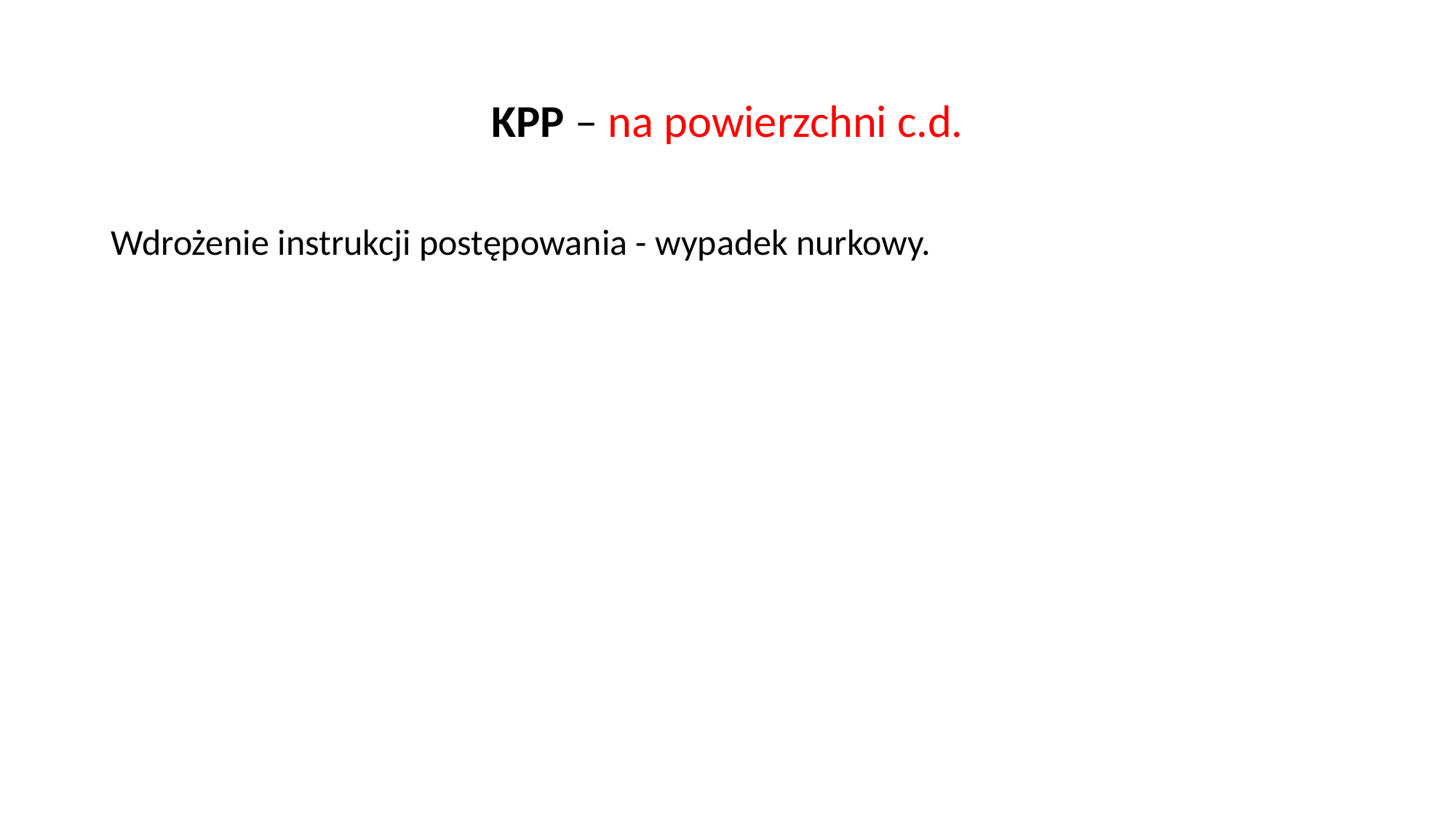

# KPP – na powierzchni c.d.
Wdrożenie instrukcji postępowania - wypadek nurkowy.